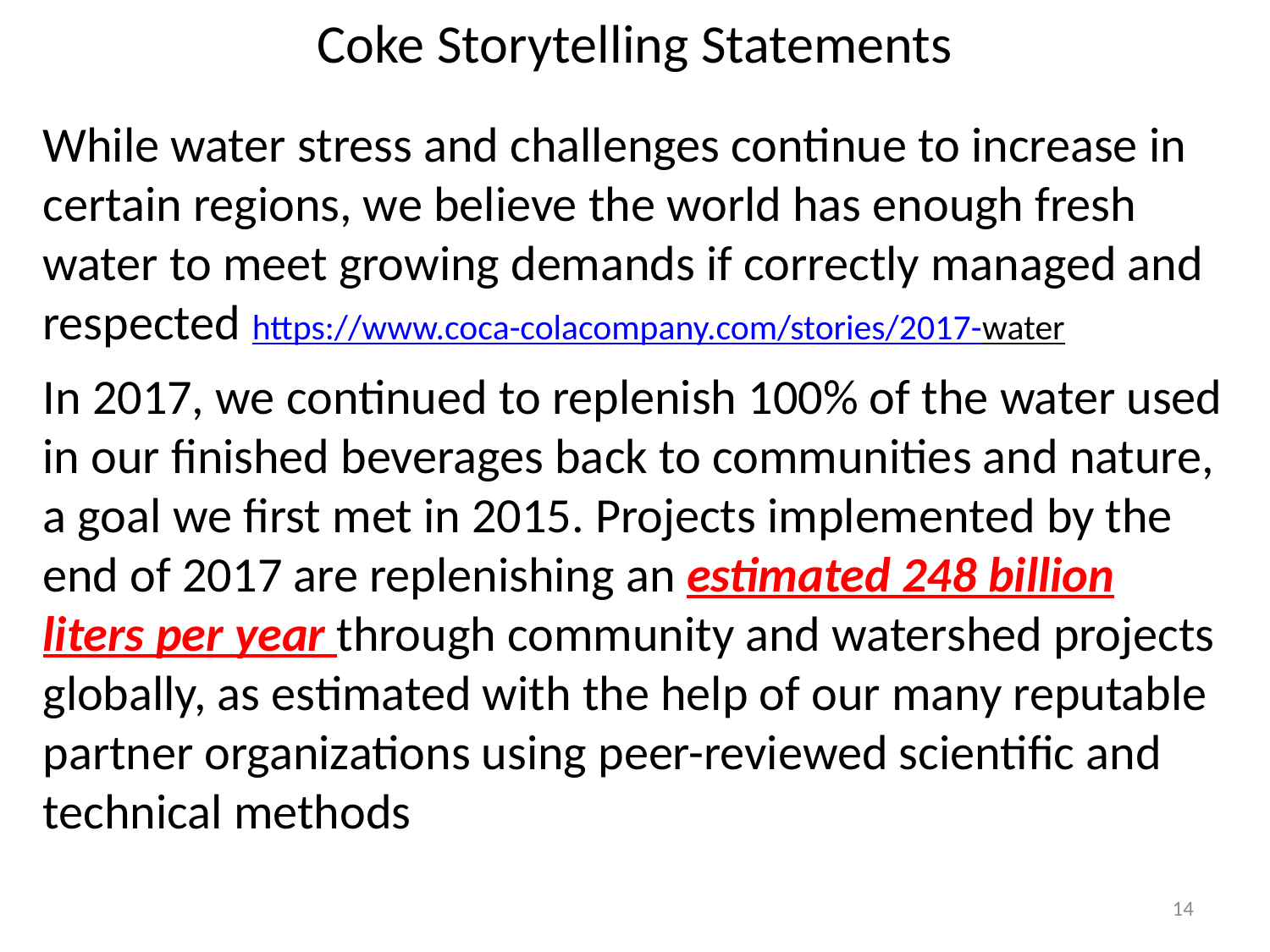

# Coke Storytelling Statements
While water stress and challenges continue to increase in certain regions, we believe the world has enough fresh water to meet growing demands if correctly managed and respected https://www.coca-colacompany.com/stories/2017-water
In 2017, we continued to replenish 100% of the water used in our finished beverages back to communities and nature, a goal we first met in 2015. Projects implemented by the end of 2017 are replenishing an estimated 248 billion liters per year through community and watershed projects globally, as estimated with the help of our many reputable partner organizations using peer-reviewed scientific and technical methods
14